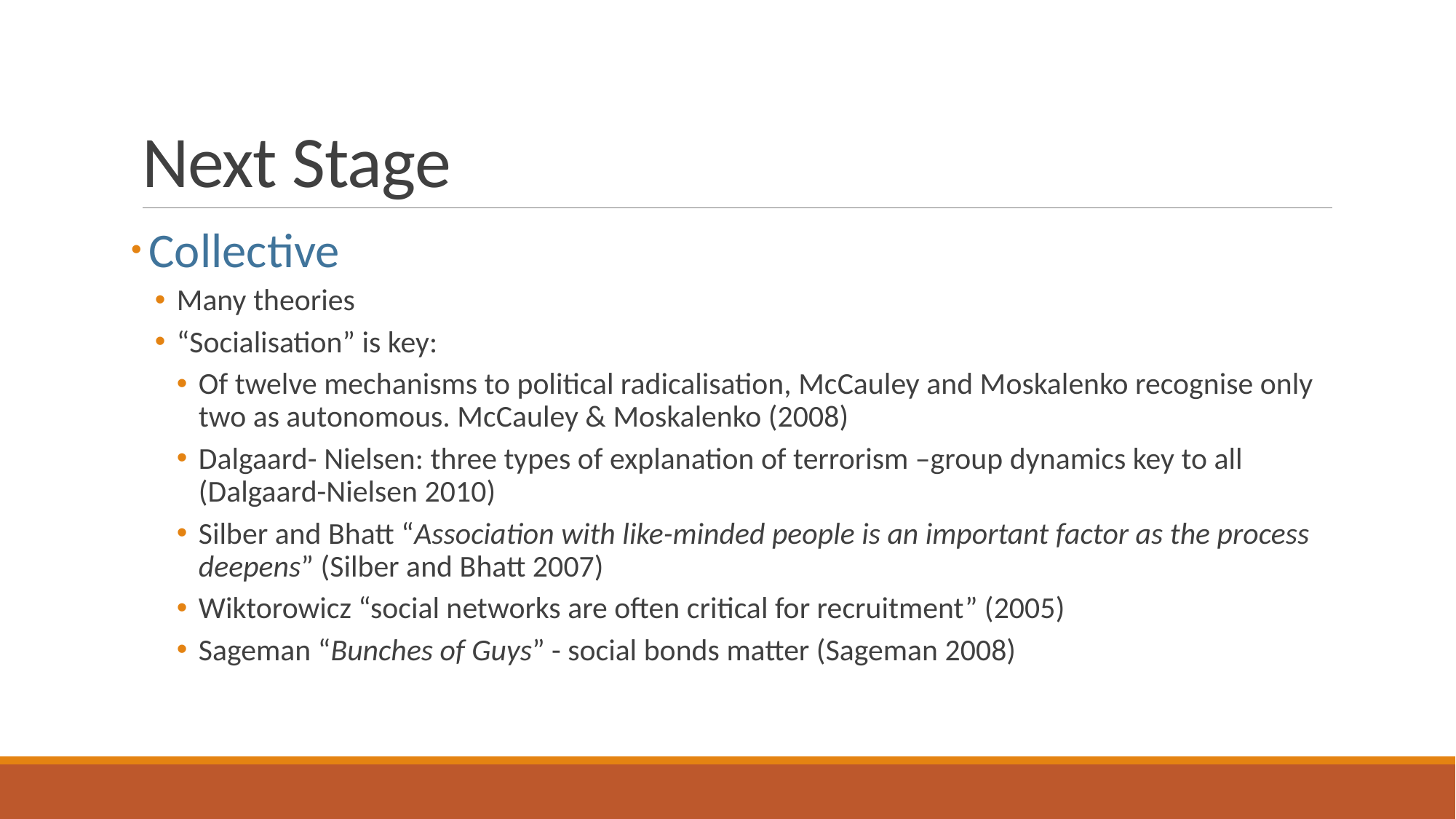

# Next Stage
 Collective
Many theories
“Socialisation” is key:
Of twelve mechanisms to political radicalisation, McCauley and Moskalenko recognise only two as autonomous. McCauley & Moskalenko (2008)
Dalgaard- Nielsen: three types of explanation of terrorism –group dynamics key to all (Dalgaard-Nielsen 2010)
Silber and Bhatt “Association with like-minded people is an important factor as the process deepens” (Silber and Bhatt 2007)
Wiktorowicz “social networks are often critical for recruitment” (2005)
Sageman “Bunches of Guys” - social bonds matter (Sageman 2008)